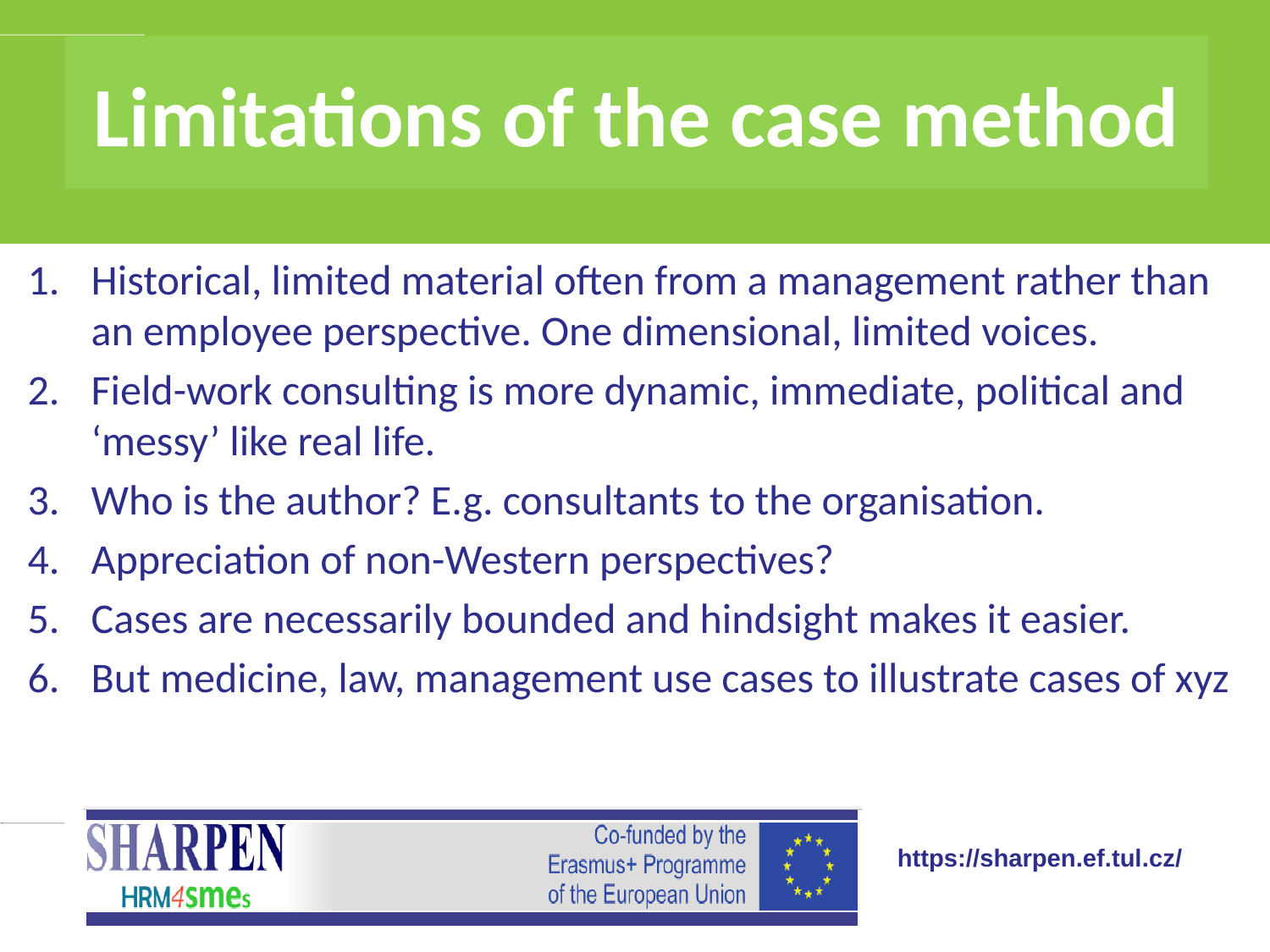

# Limitations of the case method
Historical, limited material often from a management rather than an employee perspective. One dimensional, limited voices.
Field-work consulting is more dynamic, immediate, political and ‘messy’ like real life.
Who is the author? E.g. consultants to the organisation.
Appreciation of non-Western perspectives?
Cases are necessarily bounded and hindsight makes it easier.
But medicine, law, management use cases to illustrate cases of xyz